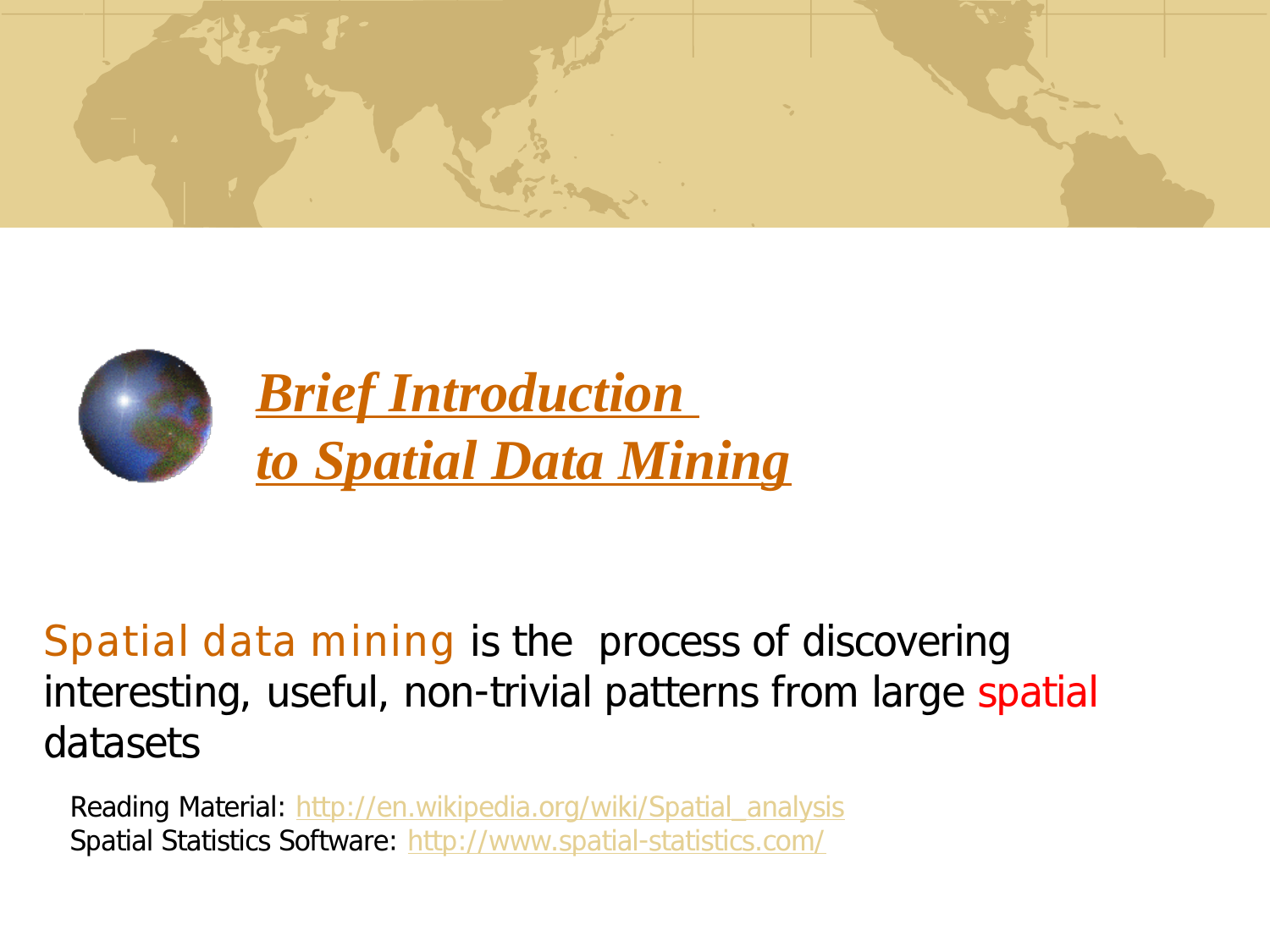

# Brief Introduction to Spatial Data Mining
Spatial data mining is the  process of discovering interesting, useful, non-trivial patterns from large spatial datasets

Reading Material: http://en.wikipedia.org/wiki/Spatial_analysis
Spatial Statistics Software: http://www.spatial-statistics.com/